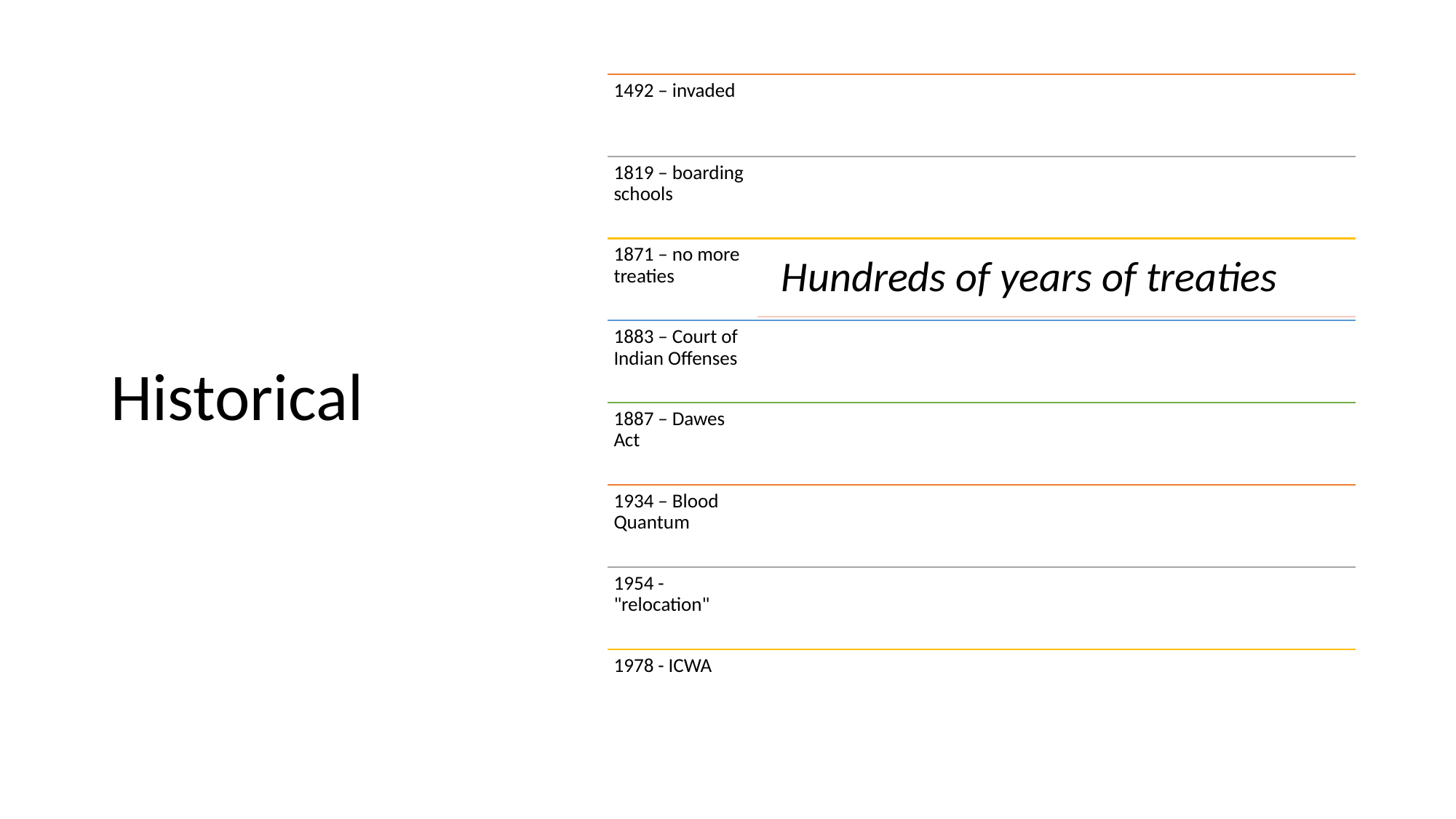

# Historical

1492 – invaded

1819 – boarding schools

1871 – no more treaties

Hundreds of years of treaties

1883 – Court of Indian Offenses

1887 – Dawes Act

1934 – Blood Quantum

1954 - "relocation"

1978 - ICWA